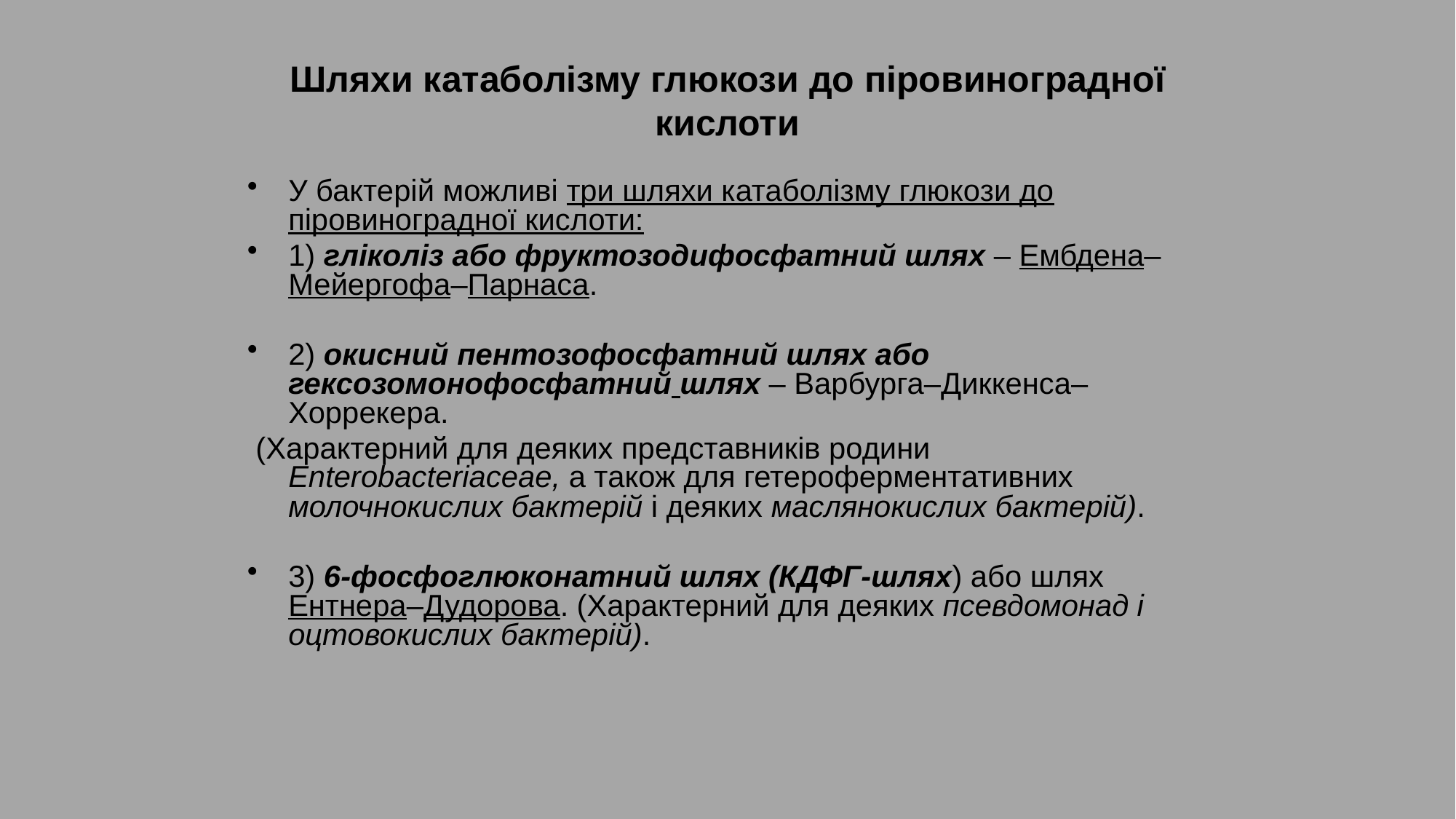

# Шляхи катаболізму глюкози до піровиноградної кислоти
У бактерій можливі три шляхи катаболізму глюкози до піровиноградної кислоти:
1) гліколіз або фруктозодифосфатний шлях – Ембдена–Мейергофа–Парнаса.

2) окисний пентозофосфатний шлях або гексозомонофосфатний шлях – Варбурга–Диккенса–Хоррекера.
 (Характерний для деяких представників родини Enterobacteriaceae, а також для гетероферментативних молочнокислих бактерій і деяких маслянокислих бактерій).

3) 6-фосфоглюконатний шлях (КДФГ-шлях) або шлях Ентнера–Дудорова. (Характерний для деяких псевдомонад і оцтовокислих бактерій).